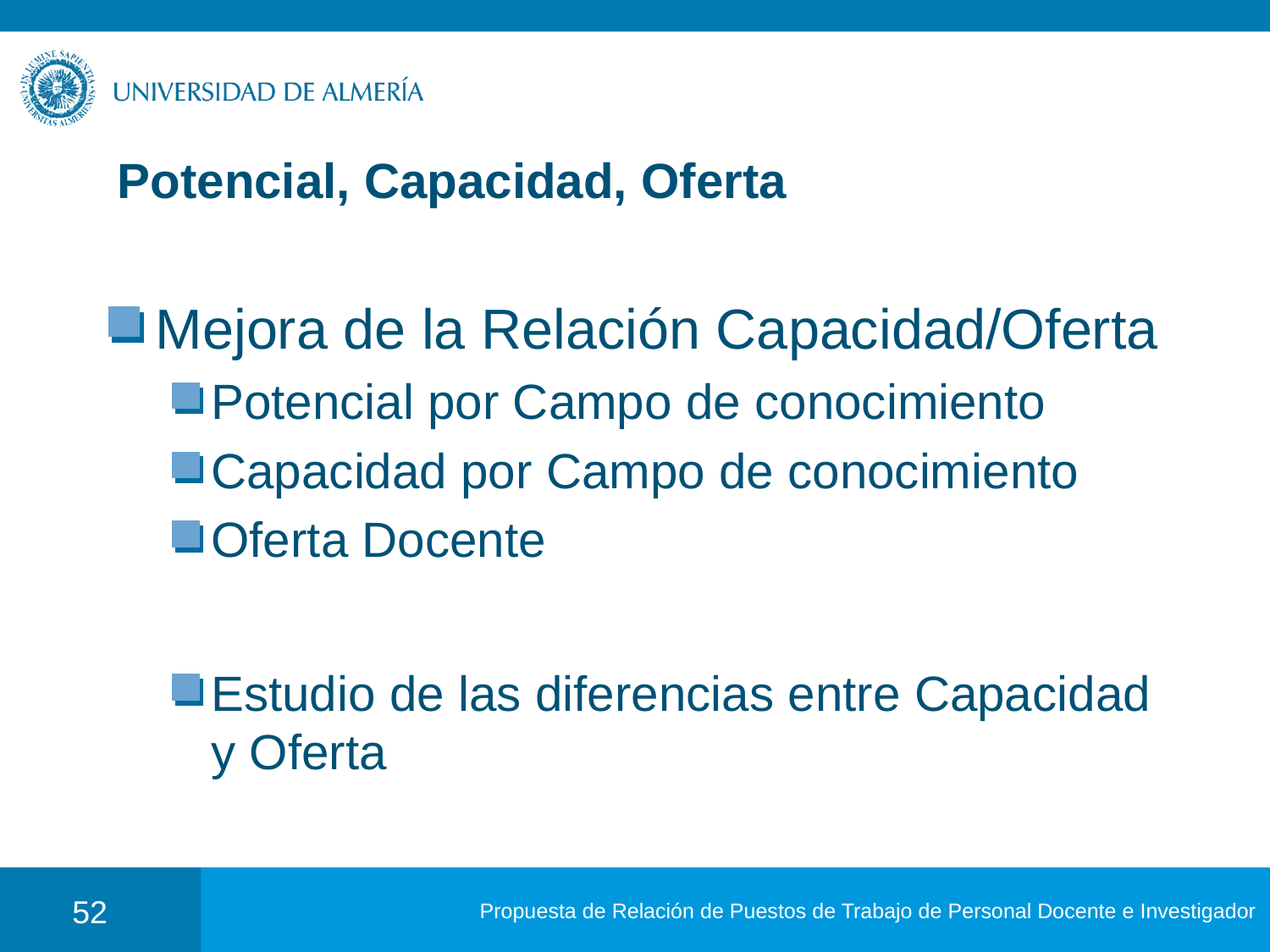

# Potencial, Capacidad, Oferta
Mejora de la Relación Capacidad/Oferta
Potencial por Campo de conocimiento
Capacidad por Campo de conocimiento
Oferta Docente

Estudio de las diferencias entre Capacidad y Oferta

52